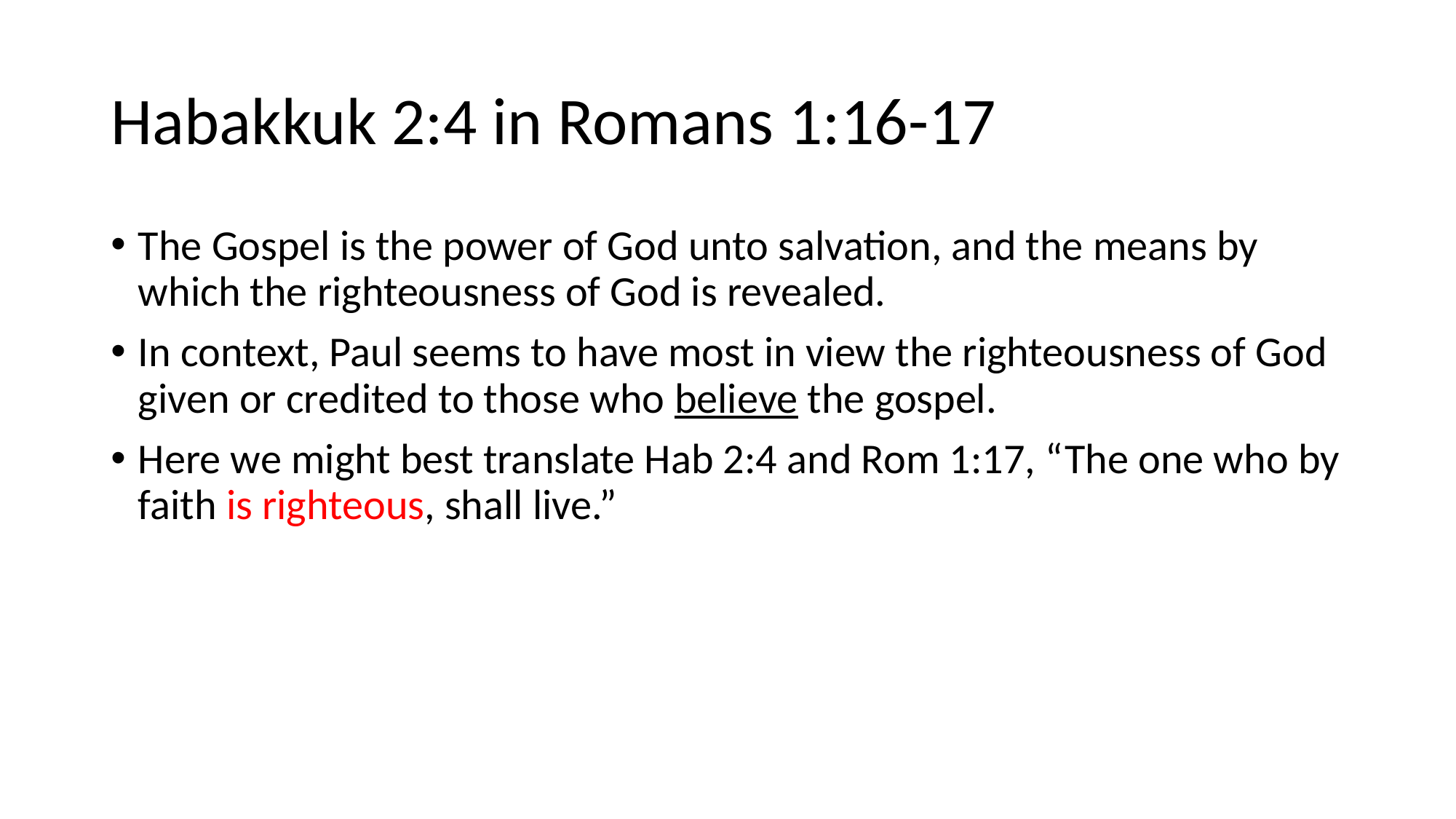

# Habakkuk 2:4 in Romans 1:16-17
The Gospel is the power of God unto salvation, and the means by which the righteousness of God is revealed.
In context, Paul seems to have most in view the righteousness of God given or credited to those who believe the gospel.
Here we might best translate Hab 2:4 and Rom 1:17, “The one who by faith is righteous, shall live.”